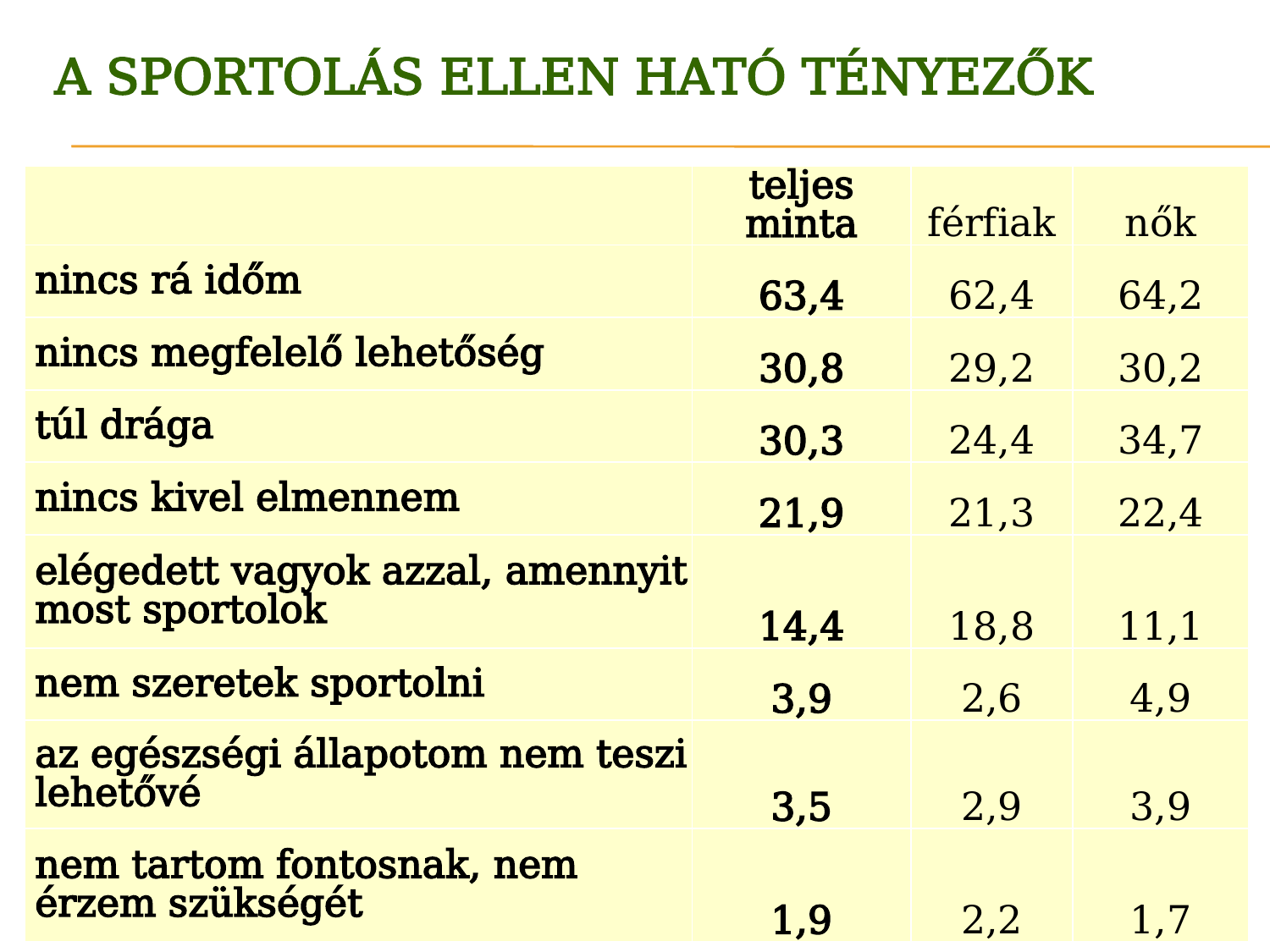

# A sportolás ellen ható tényezők
|  | teljes minta | férfiak | nők |
| --- | --- | --- | --- |
| nincs rá időm | 63,4 | 62,4 | 64,2 |
| nincs megfelelő lehetőség | 30,8 | 29,2 | 30,2 |
| túl drága | 30,3 | 24,4 | 34,7 |
| nincs kivel elmennem | 21,9 | 21,3 | 22,4 |
| elégedett vagyok azzal, amennyit most sportolok | 14,4 | 18,8 | 11,1 |
| nem szeretek sportolni | 3,9 | 2,6 | 4,9 |
| az egészségi állapotom nem teszi lehetővé | 3,5 | 2,9 | 3,9 |
| nem tartom fontosnak, nem érzem szükségét | 1,9 | 2,2 | 1,7 |